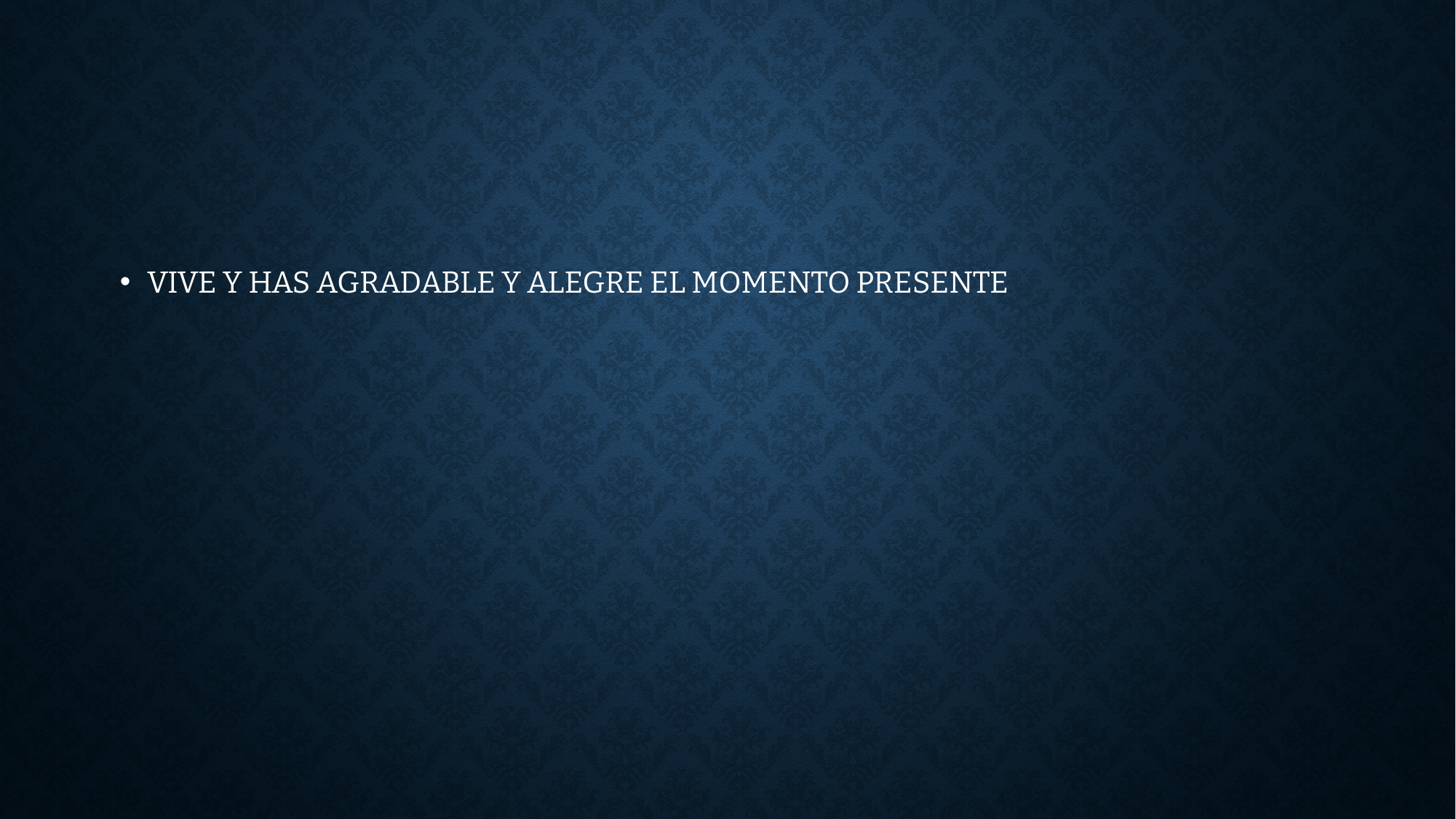

VIVE Y HAS AGRADABLE Y ALEGRE EL MOMENTO PRESENTE